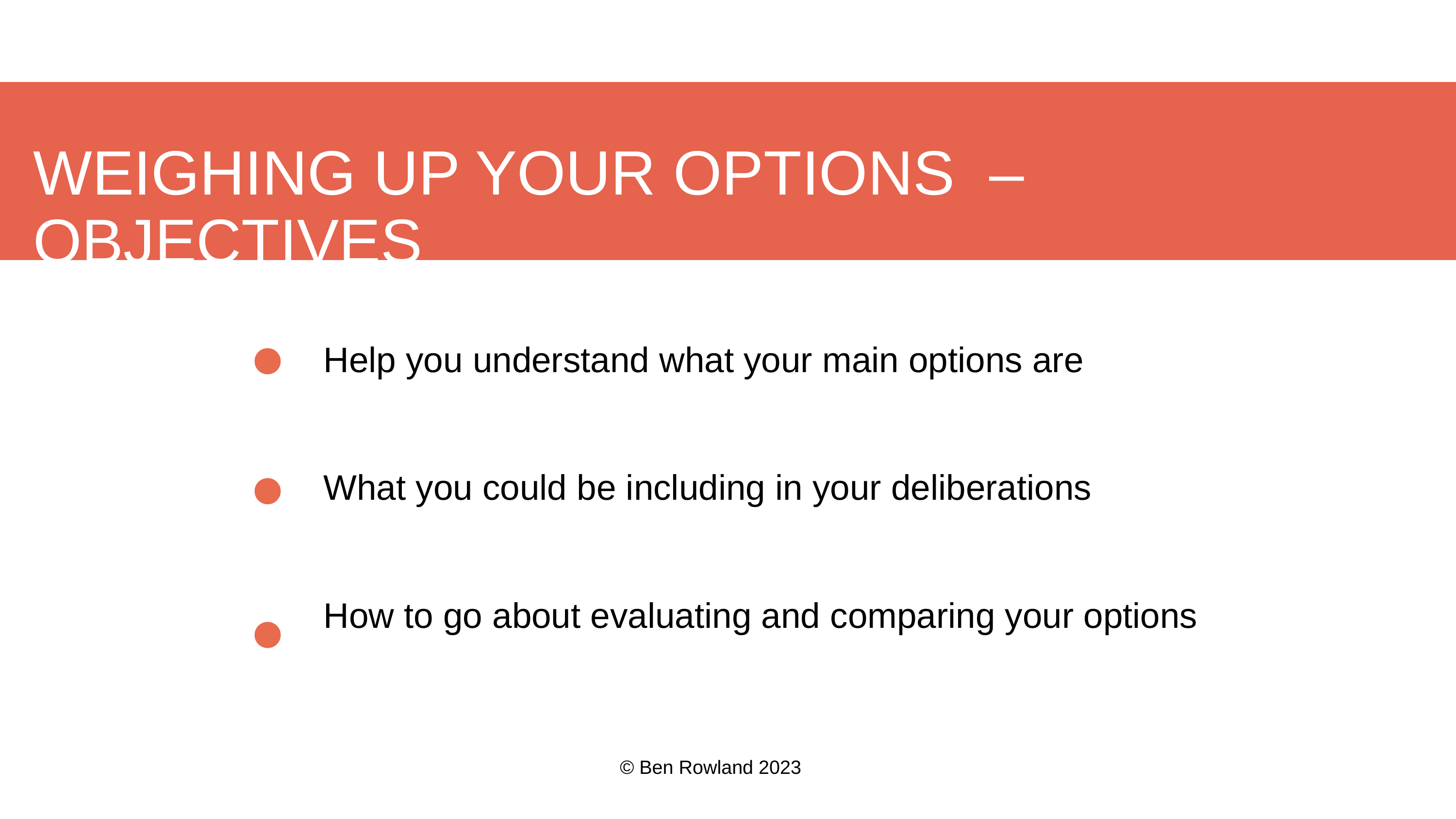

WEIGHING UP YOUR OPTIONS  – OBJECTIVES
Help you understand what your main options are

What you could be including in your deliberations

How to go about evaluating and comparing your options

© Ben Rowland 2023